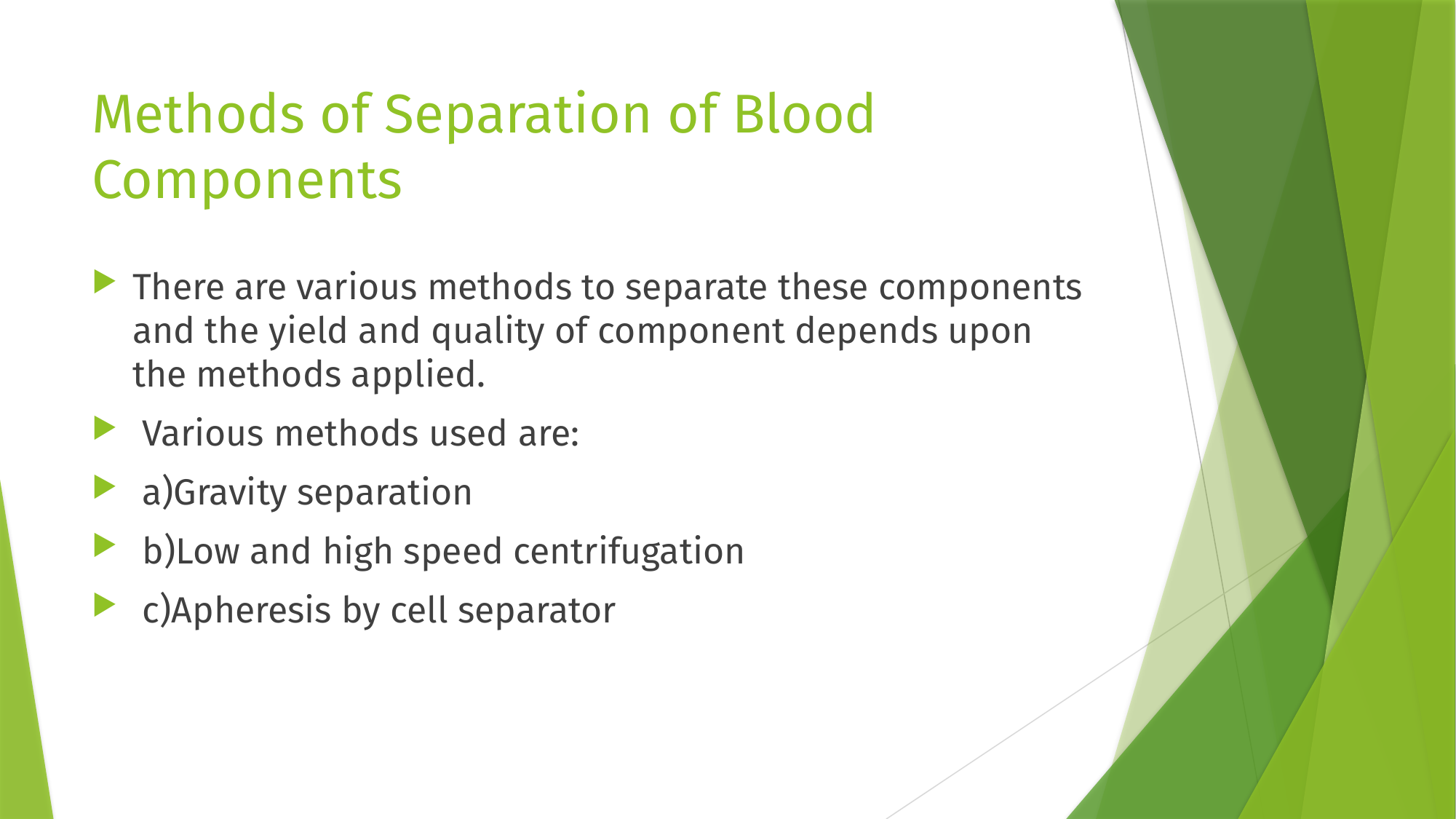

# Methods of Separation of Blood Components
There are various methods to separate these components and the yield and quality of component depends upon the methods applied.
 Various methods used are:
 a)Gravity separation
 b)Low and high speed centrifugation
 c)Apheresis by cell separator